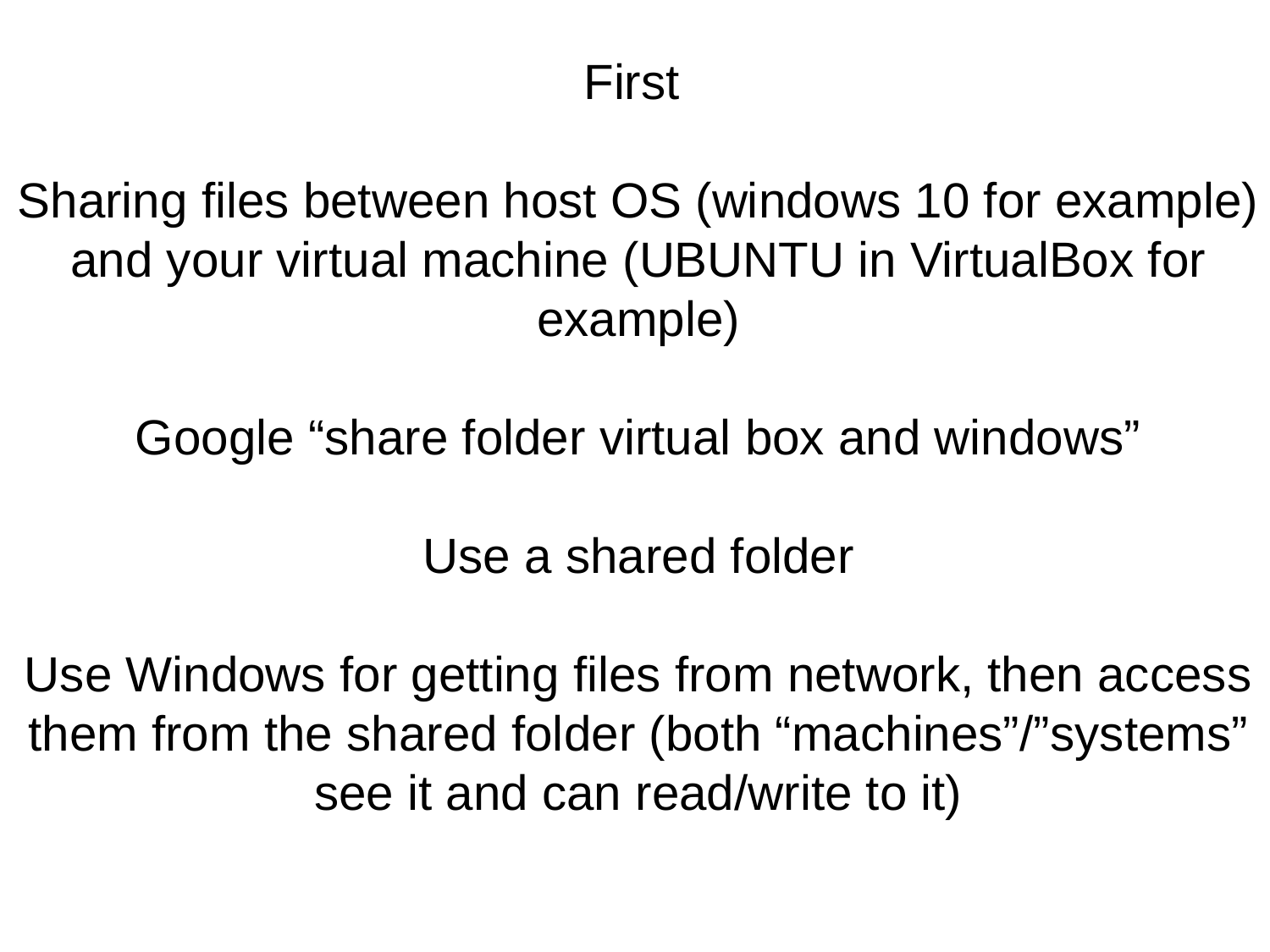

First

Sharing files between host OS (windows 10 for example) and your virtual machine (UBUNTU in VirtualBox for example)

Google “share folder virtual box and windows”

Use a shared folder

Use Windows for getting files from network, then access them from the shared folder (both “machines”/”systems” see it and can read/write to it)